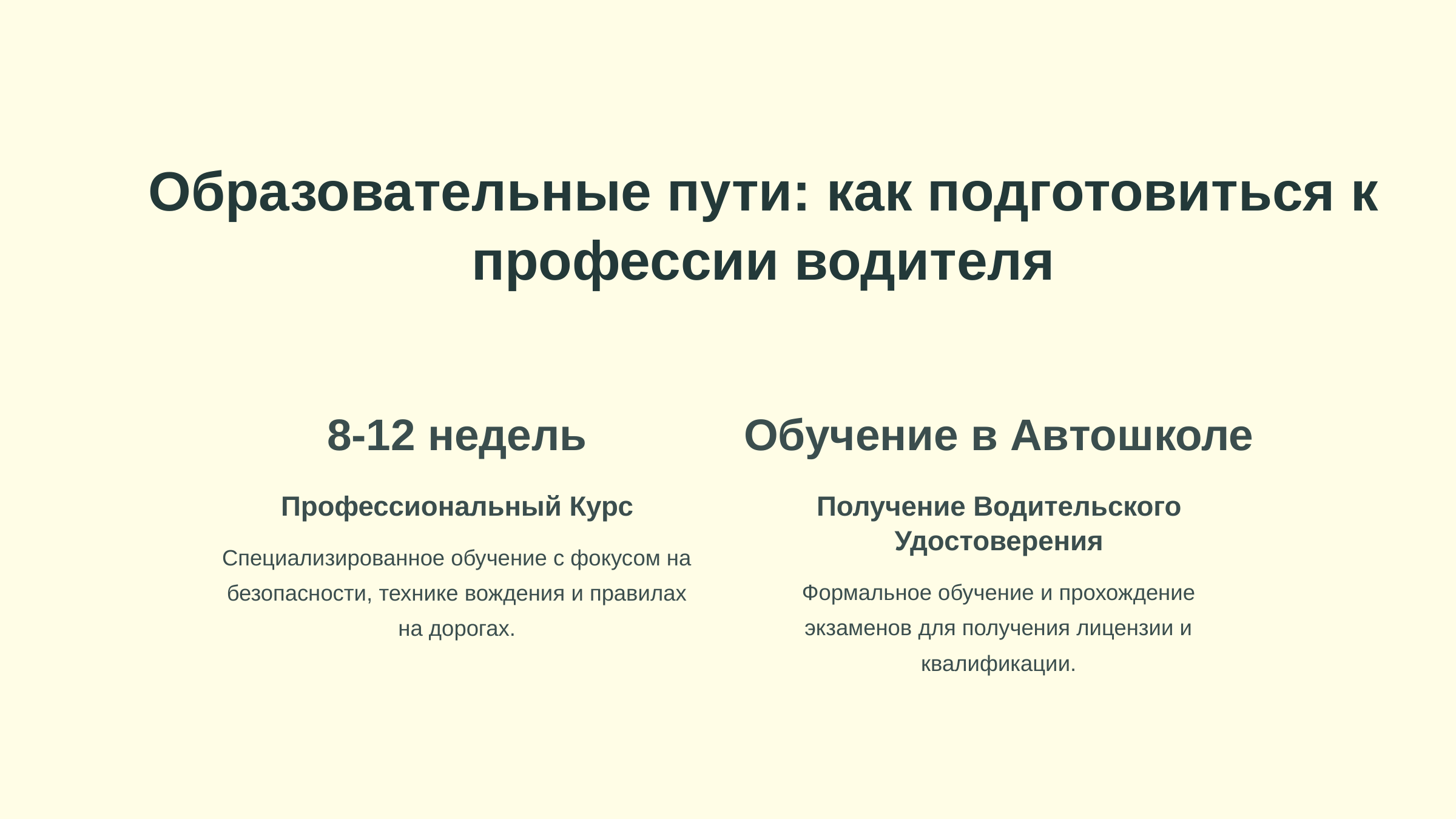

newUROKI.net
Образовательные пути: как подготовиться к профессии водителя
8-12 недель
Обучение в Автошколе
Профессиональный Курс
Получение Водительского Удостоверения
Специализированное обучение с фокусом на безопасности, технике вождения и правилах на дорогах.
Формальное обучение и прохождение экзаменов для получения лицензии и квалификации.